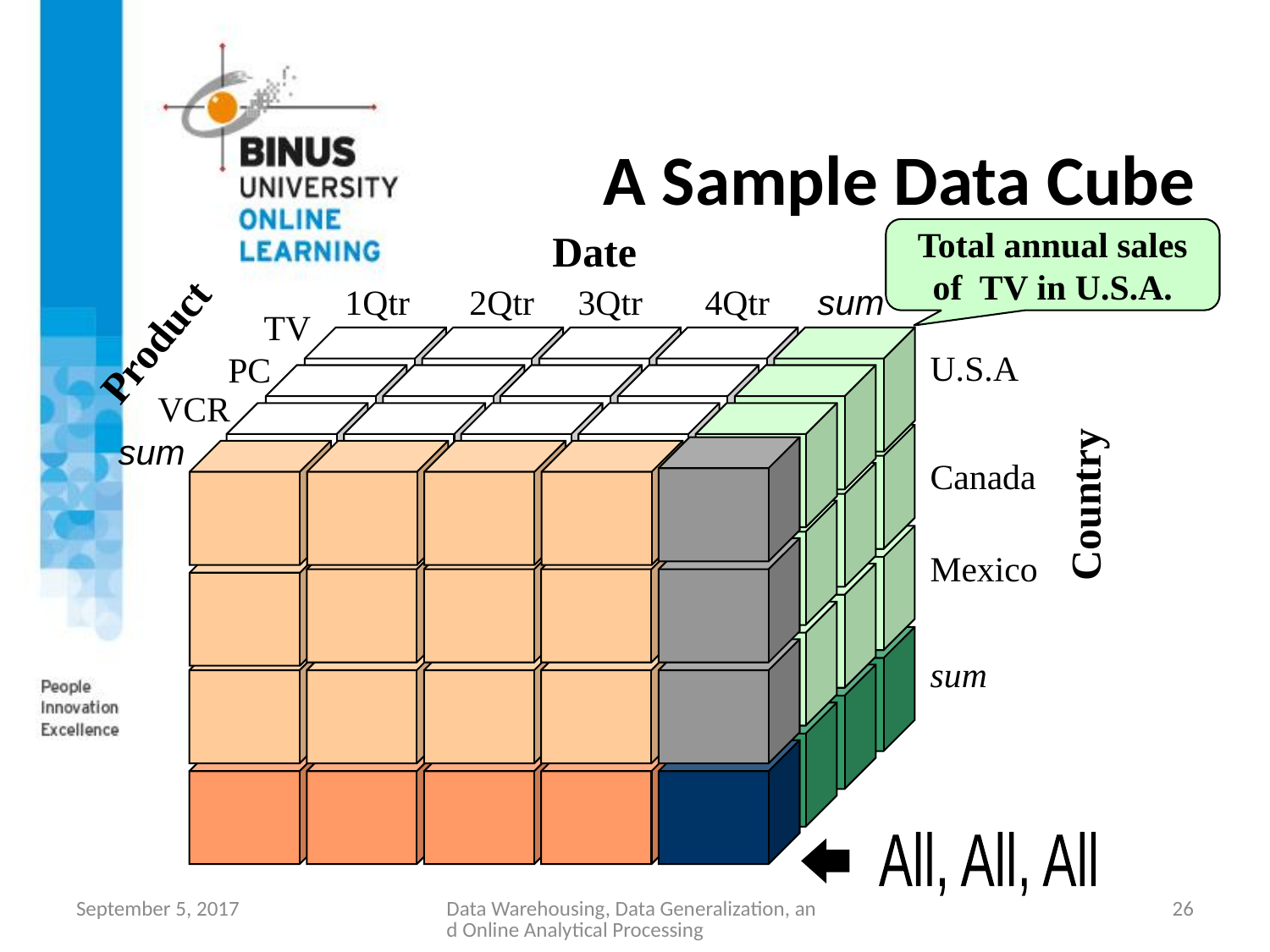

# A Sample Data Cube
Date

1Qtr
2Qtr
3Qtr
4Qtr
sum
TV
Product

U.S.A
PC

VCR

sum

Canada

Country

Mexico

sum

All, All, All

Total annual sales
of  TV in U.S.A.

September 5, 2017
Data Warehousing, Data Generalization, and Online Analytical Processing
26